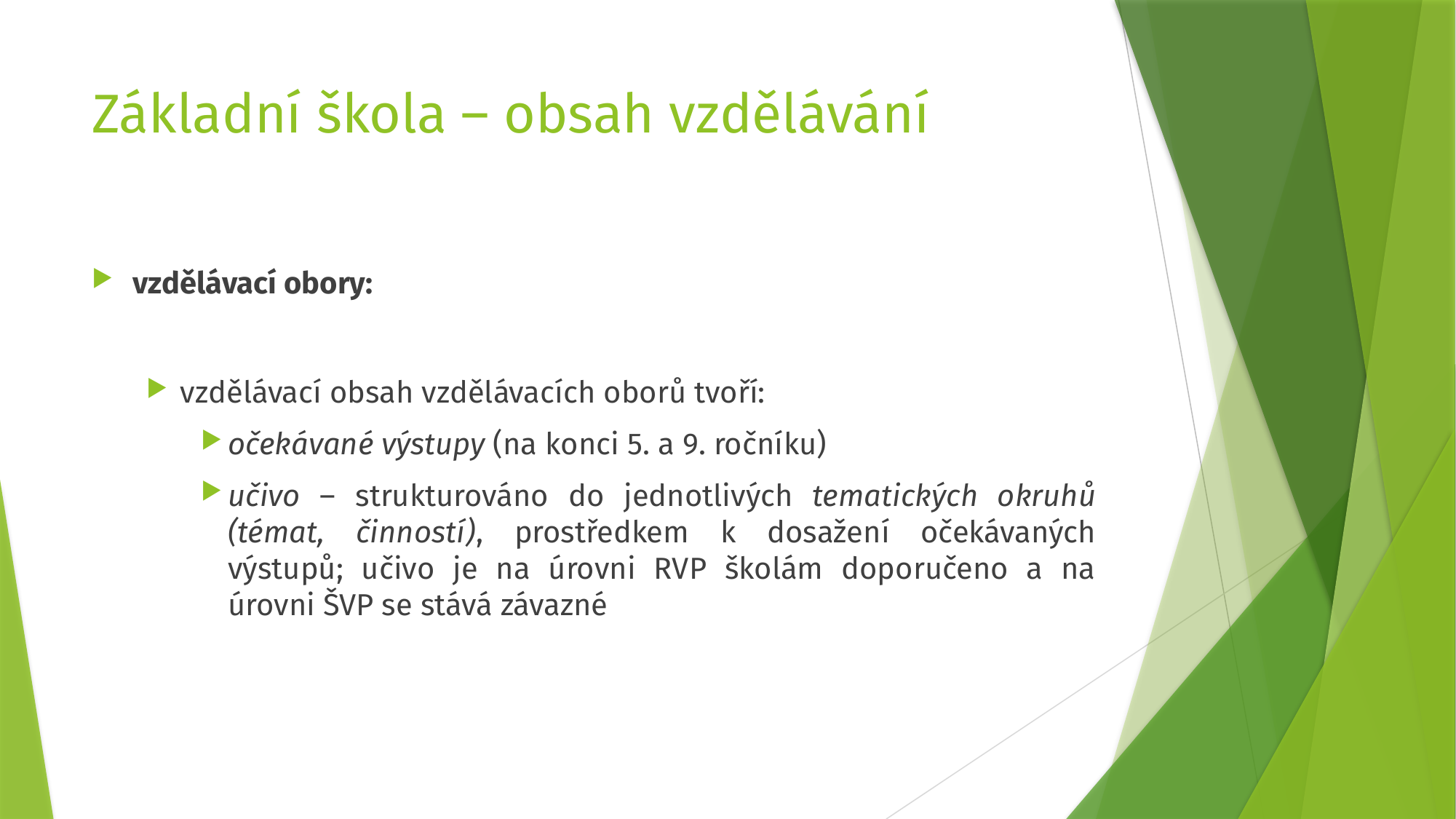

# Základní škola – obsah vzdělávání
vzdělávací obory:

vzdělávací obsah vzdělávacích oborů tvoří:
očekávané výstupy (na konci 5. a 9. ročníku)
učivo – strukturováno do jednotlivých tematických okruhů (témat, činností), prostředkem k dosažení očekávaných výstupů; učivo je na úrovni RVP školám doporučeno a na úrovni ŠVP se stává závazné